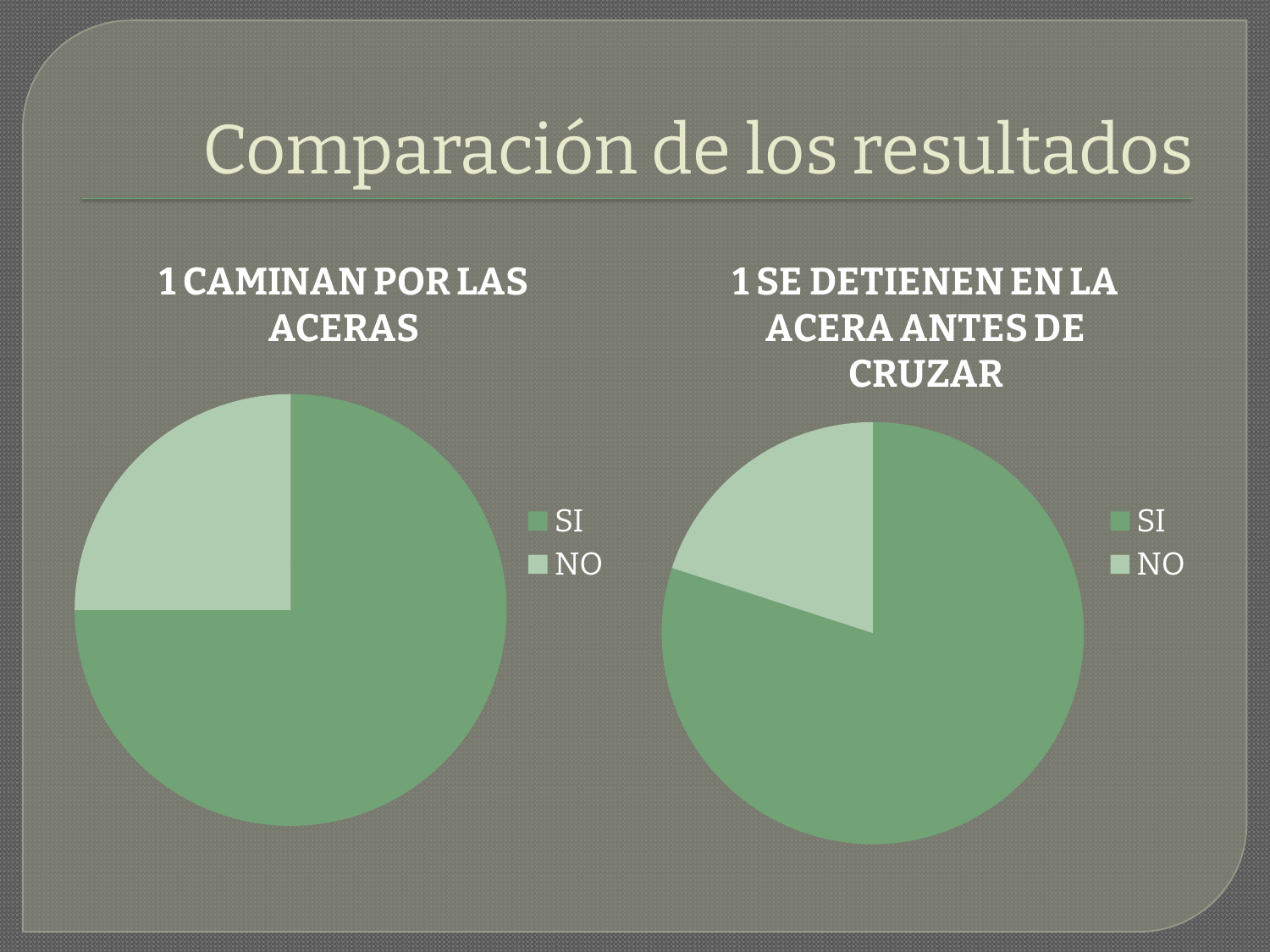

# Comparación de los resultados

### Chart:

| Category | 1 CAMINAN POR LAS ACERAS |
|---|---|
| SI | 75.0 |
| NO | 25.0 |

### Chart: 1 SE DETIENEN EN LA ACERA ANTES DE CRUZAR

| Category | SE DETIENEN EN LA ACERA ANTES DE CRUZAR |
|---|---|
| SI | 80.0 |
| NO | 20.0 |